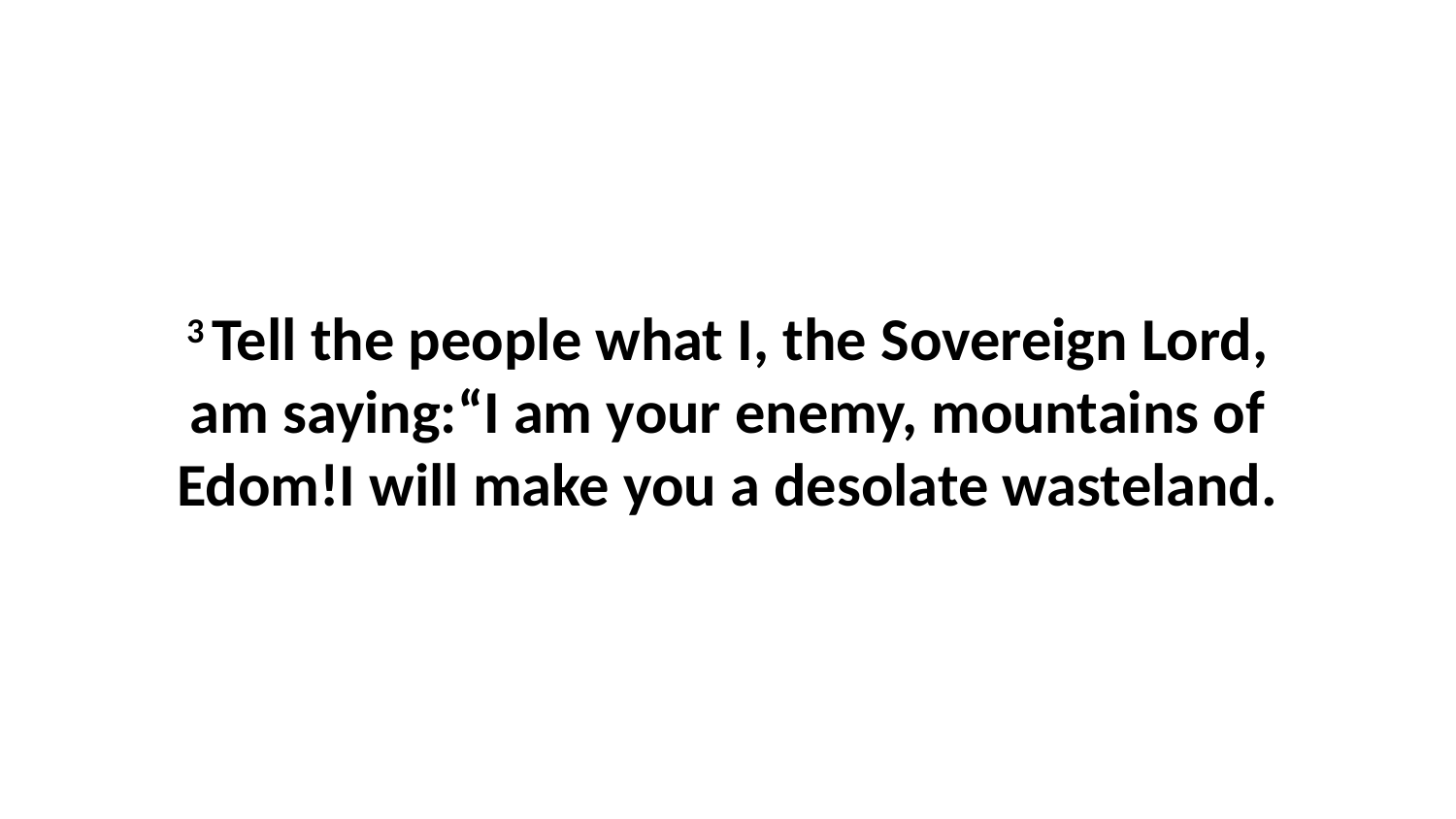

3 Tell the people what I, the Sovereign Lord, am saying:“I am your enemy, mountains of Edom!I will make you a desolate wasteland.